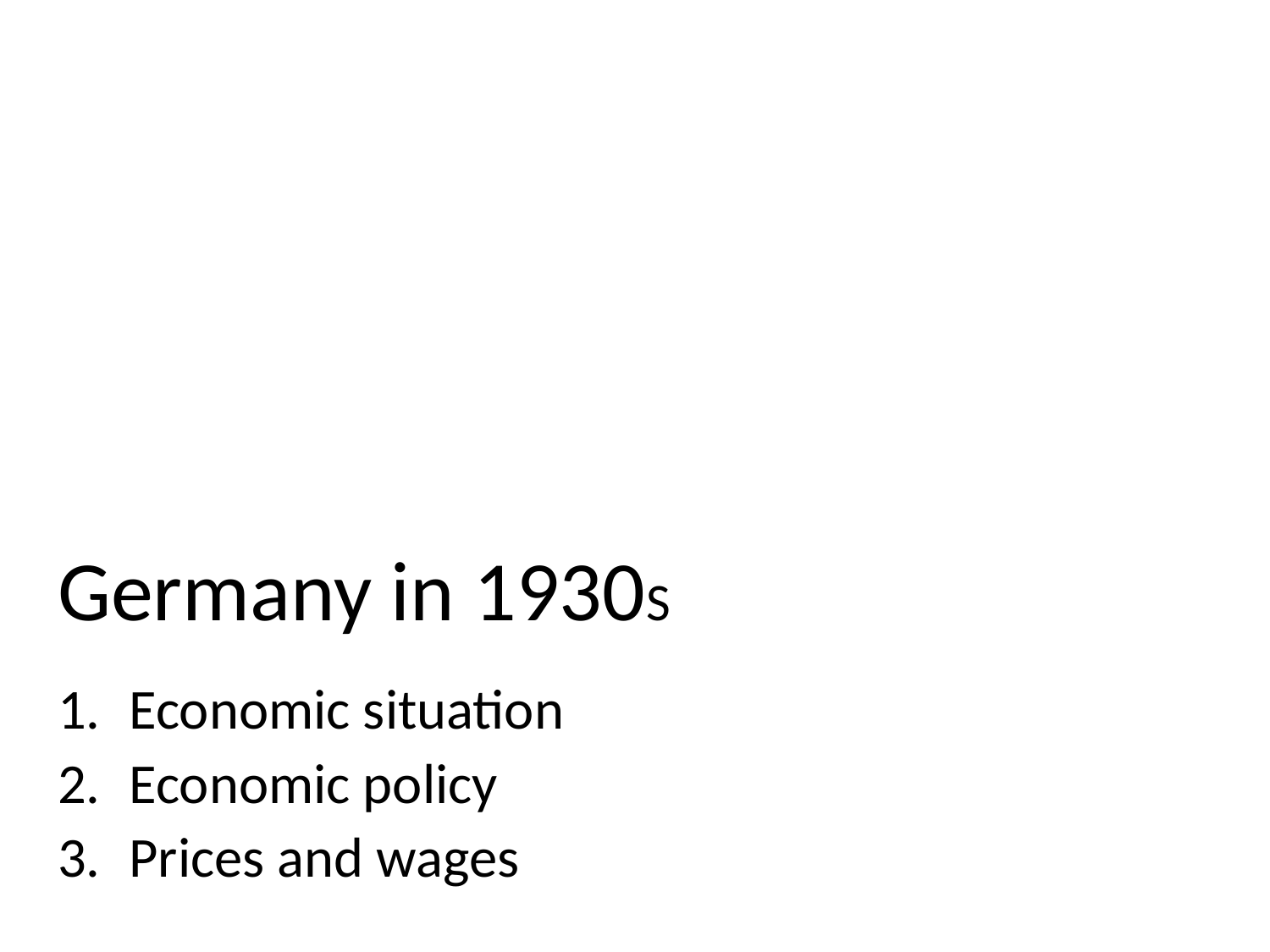

# Germany in 1930S
Economic situation
Economic policy
Prices and wages